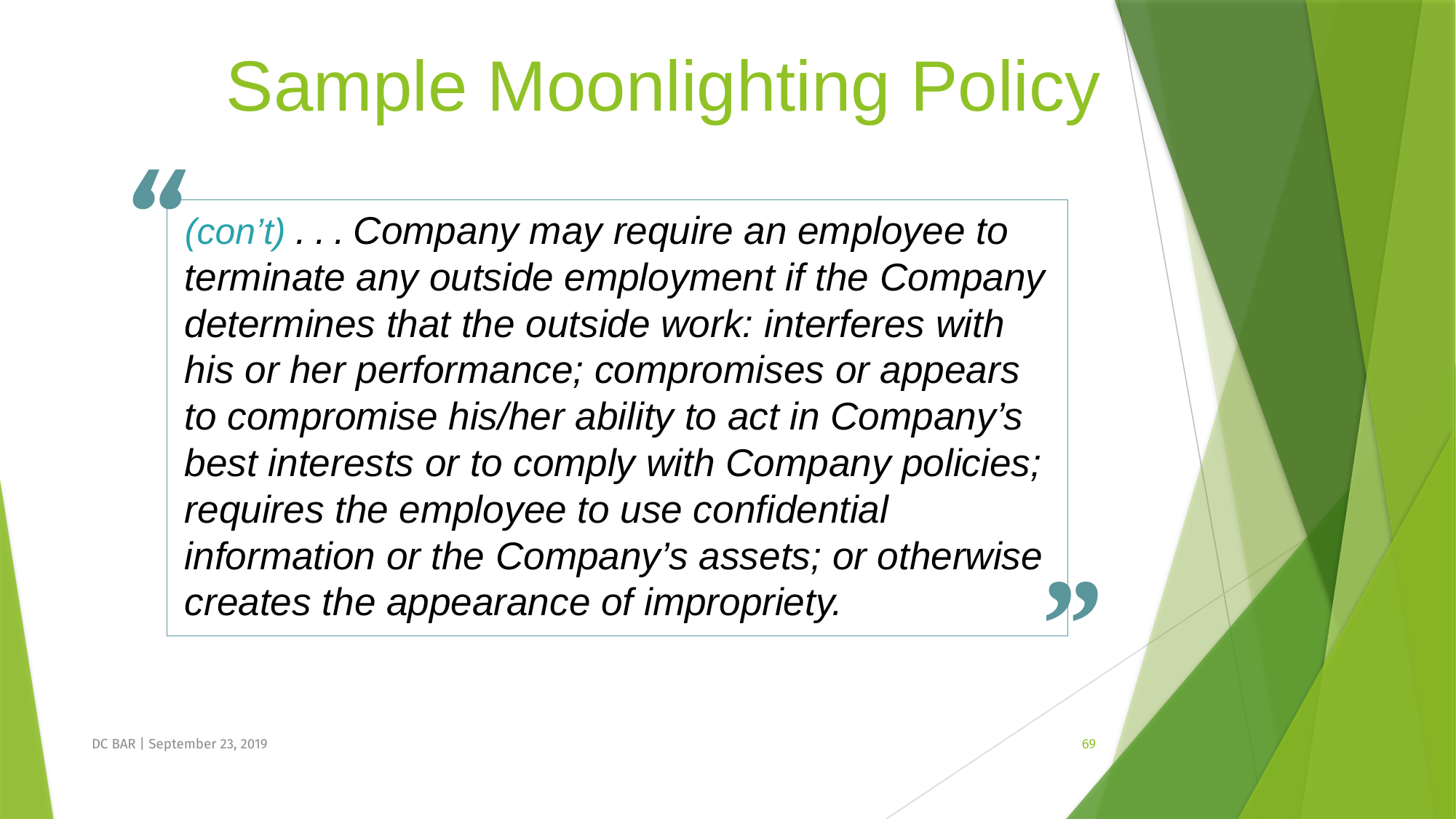

# Sample Moonlighting Policy
“
(con’t) . . . Company may require an employee to terminate any outside employment if the Company determines that the outside work: interferes with his or her performance; compromises or appears to compromise his/her ability to act in Company’s best interests or to comply with Company policies; requires the employee to use confidential information or the Company’s assets; or otherwise creates the appearance of impropriety.

”
DC BAR | September 23, 2019
69